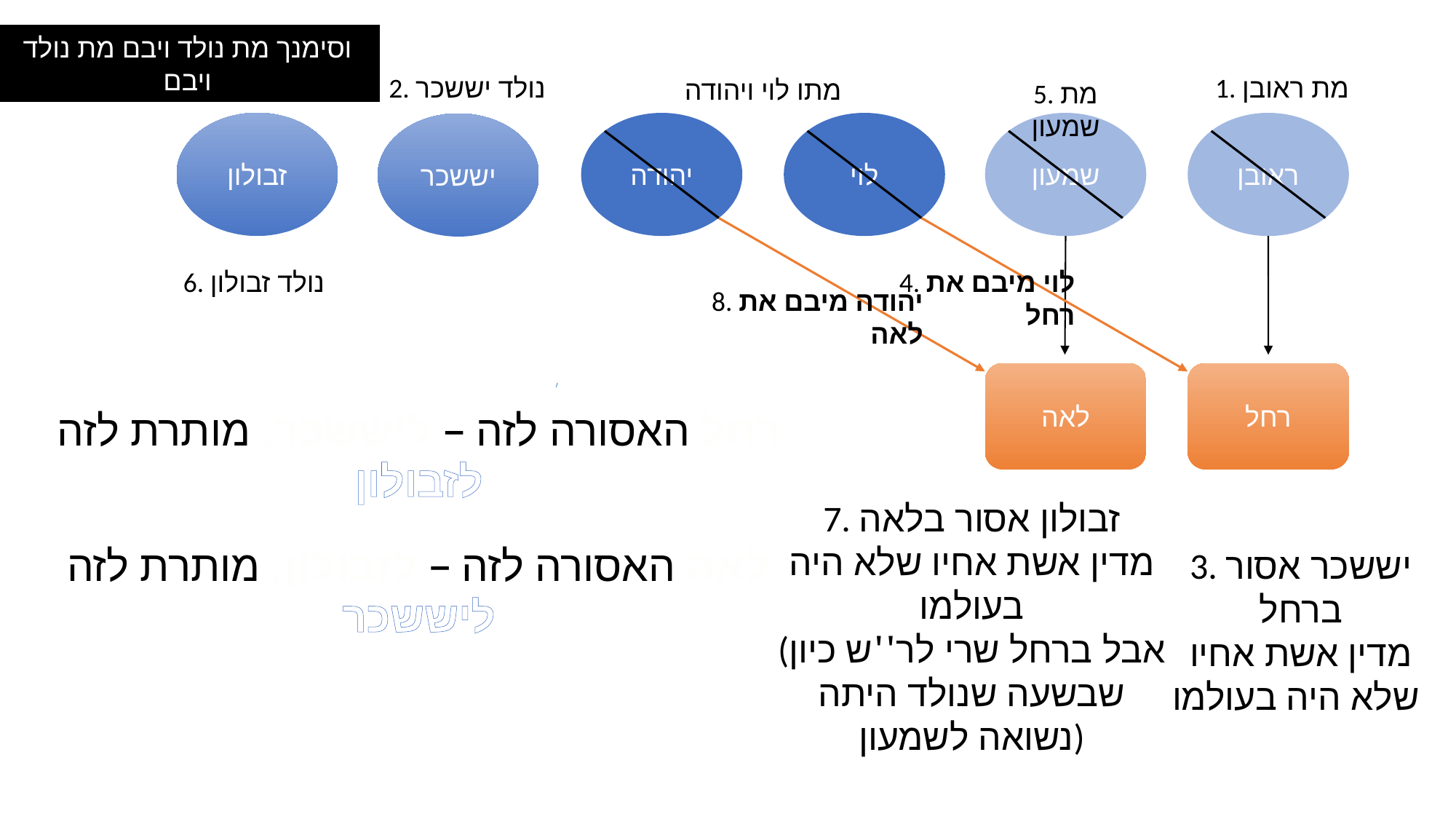

וסימנך מת נולד ויבם מת נולד ויבם
1. מת ראובן
2. נולד יששכר
יששכר
מתו לוי ויהודה
5. מת שמעון
זבולון
6. נולד זבולון
יהודה
לוי
שמעון
ראובן
4. לוי מיבם את רחל
8. יהודה מיבם את לאה
לאה
רחל
רחל האסורה לזה – ליששכר, מותרת לזה לזבולון
7. זבולון אסור בלאה
מדין אשת אחיו שלא היה בעולמו
(אבל ברחל שרי לר''ש כיון שבשעה שנולד היתה נשואה לשמעון)
לאה האסורה לזה – לזבולון, מותרת לזה ליששכר
3. יששכר אסור ברחל
מדין אשת אחיו שלא היה בעולמו